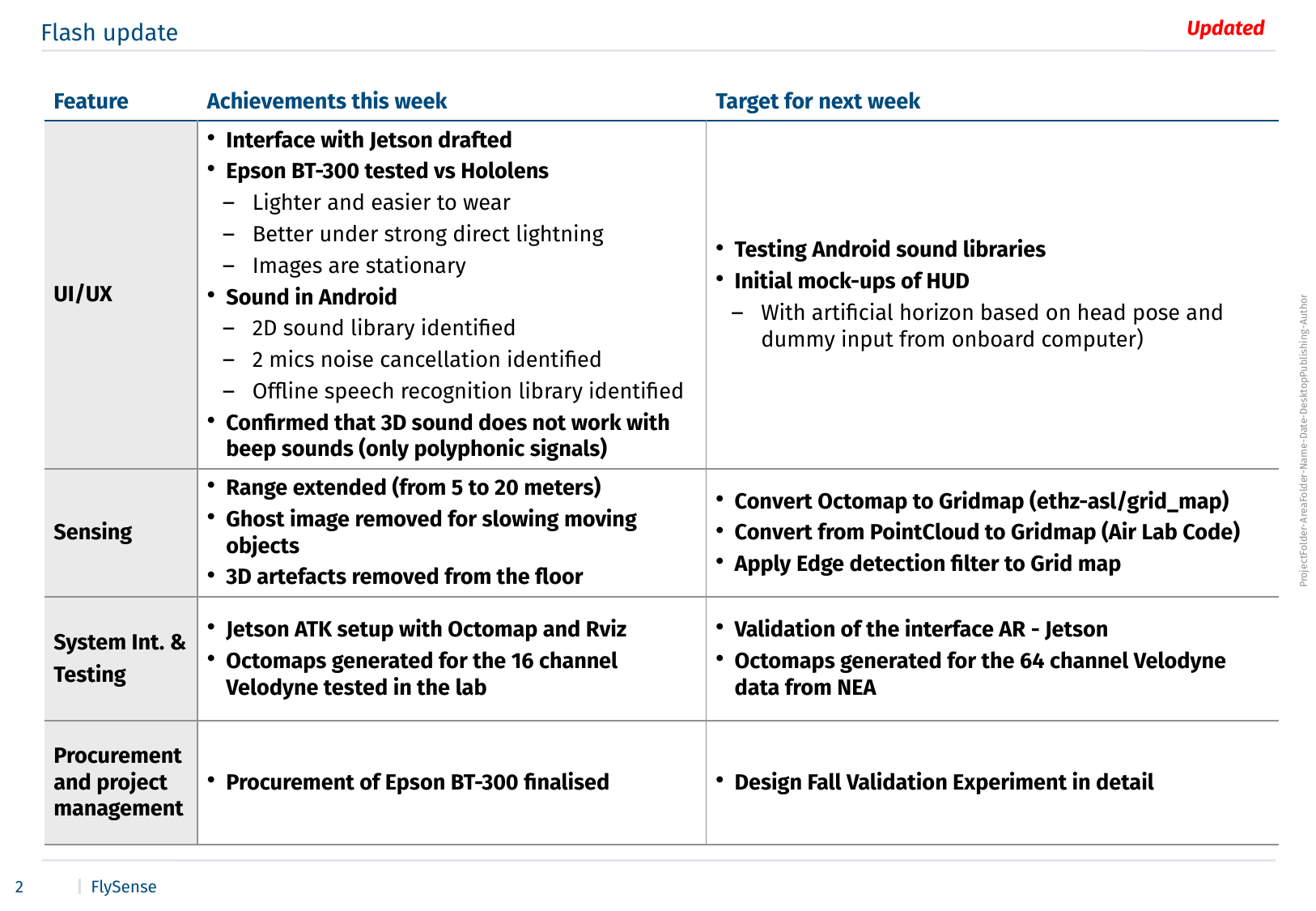

Flash update
Updated
| Feature | Achievements this week | Target for next week |
| --- | --- | --- |
| UI/UX | Interface with Jetson drafted Epson BT-300 tested vs Hololens Lighter and easier to wear Better under strong direct lightning Images are stationary Sound in Android 2D sound library identified 2 mics noise cancellation identified Offline speech recognition library identified Confirmed that 3D sound does not work with beep sounds (only polyphonic signals) | Testing Android sound libraries Initial mock-ups of HUD With artificial horizon based on head pose and dummy input from onboard computer) |
| Sensing | Range extended (from 5 to 20 meters) Ghost image removed for slowing moving objects 3D artefacts removed from the floor | Convert Octomap to Gridmap (ethz-asl/grid\_map) Convert from PointCloud to Gridmap (Air Lab Code) Apply Edge detection filter to Grid map |
| System Int. & Testing | Jetson ATK setup with Octomap and Rviz Octomaps generated for the 16 channel Velodyne tested in the lab | Validation of the interface AR - Jetson Octomaps generated for the 64 channel Velodyne data from NEA |
| Procurement and project management | Procurement of Epson BT-300 finalised | Design Fall Validation Experiment in detail |